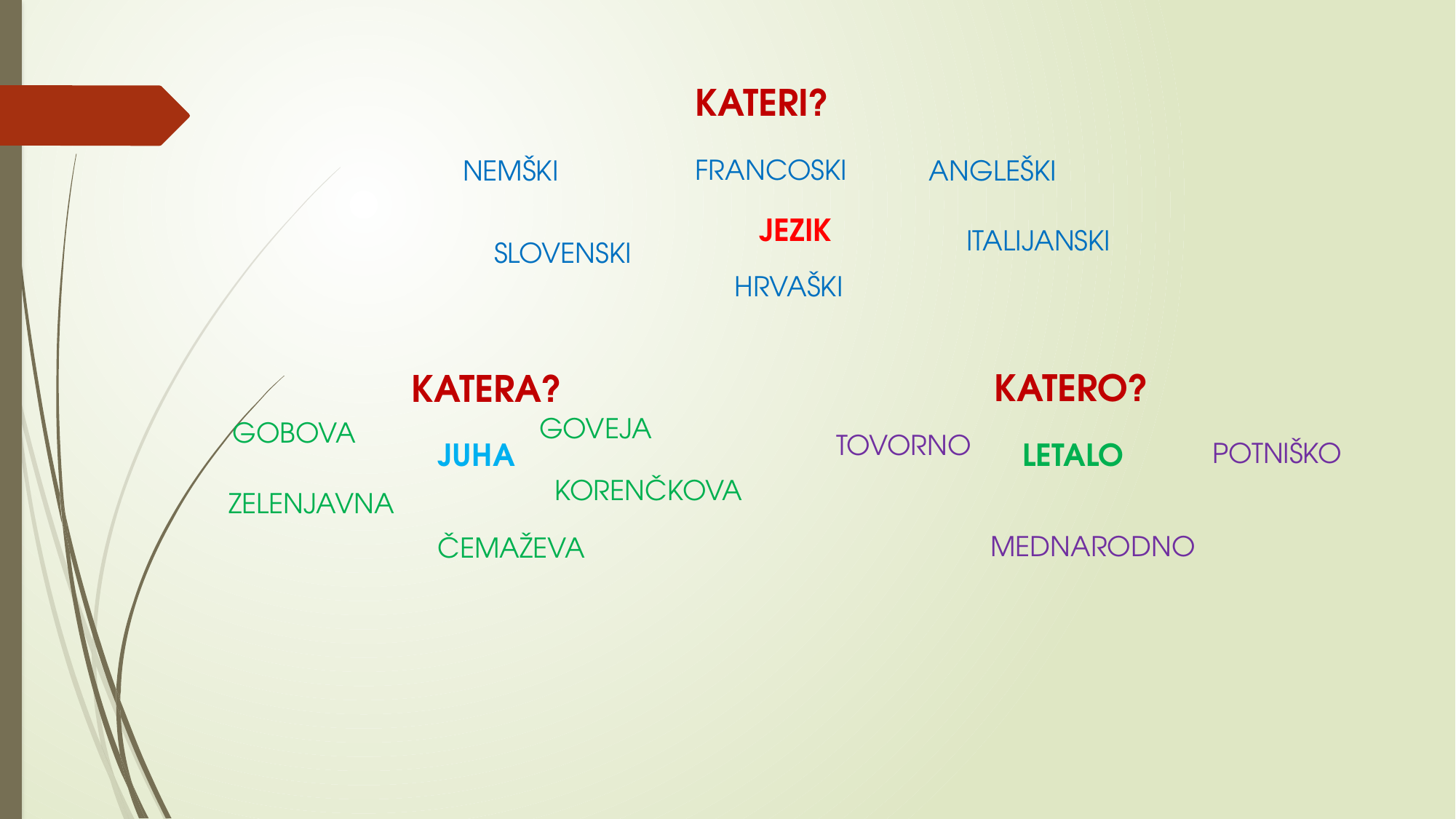

# JEZIK
KATERI?
FRANCOSKI
NEMŠKI
ANGLEŠKI
ITALIJANSKI
SLOVENSKI
HRVAŠKI
KATERO?
KATERA?
GOVEJA
GOBOVA
TOVORNO
JUHA
LETALO
POTNIŠKO
KORENČKOVA
ZELENJAVNA
MEDNARODNO
ČEMAŽEVA